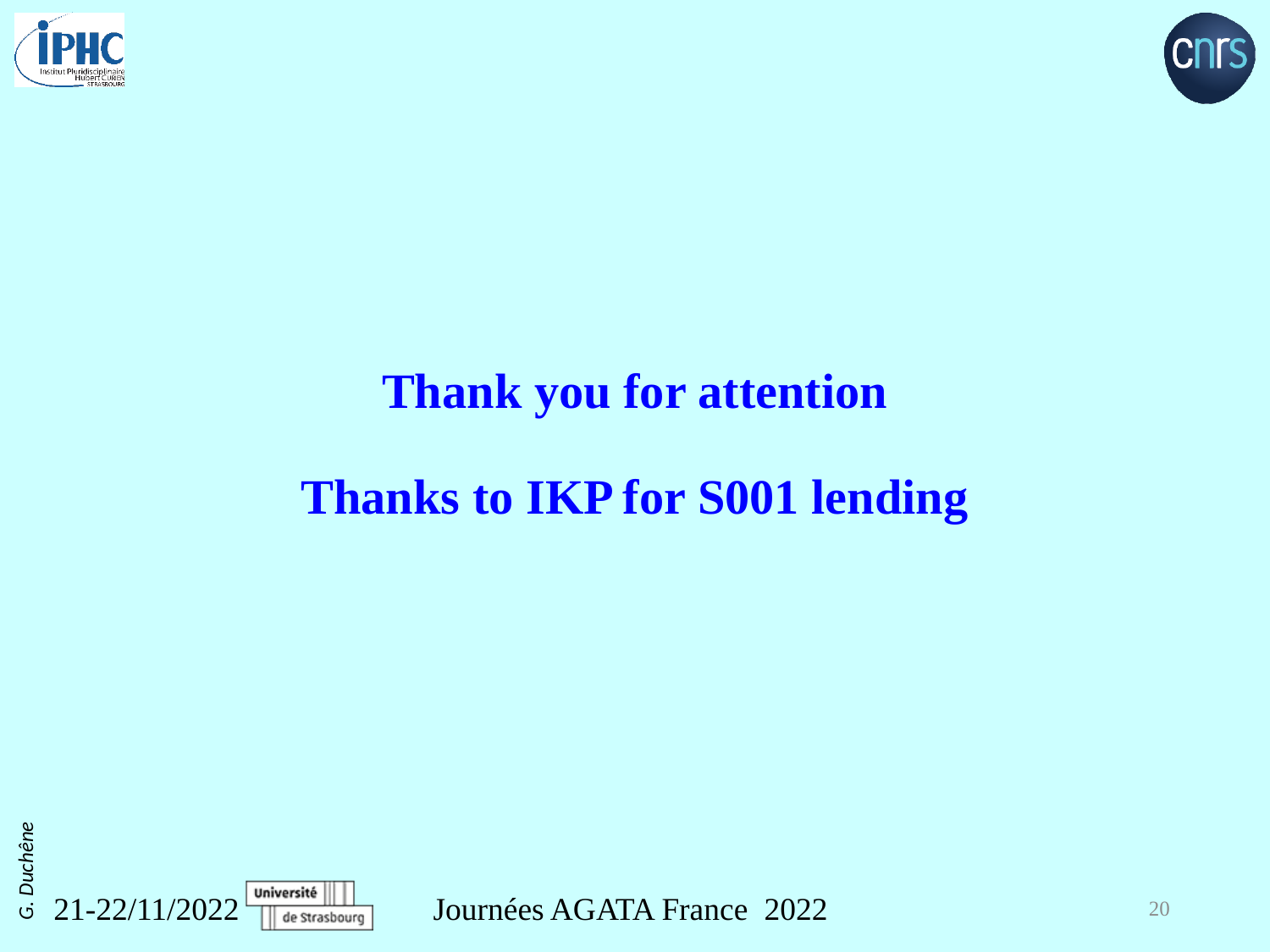

# Thank you for attention Thanks to IKP for S001 lending
21-22/11/2022
Journées AGATA France  2022
20